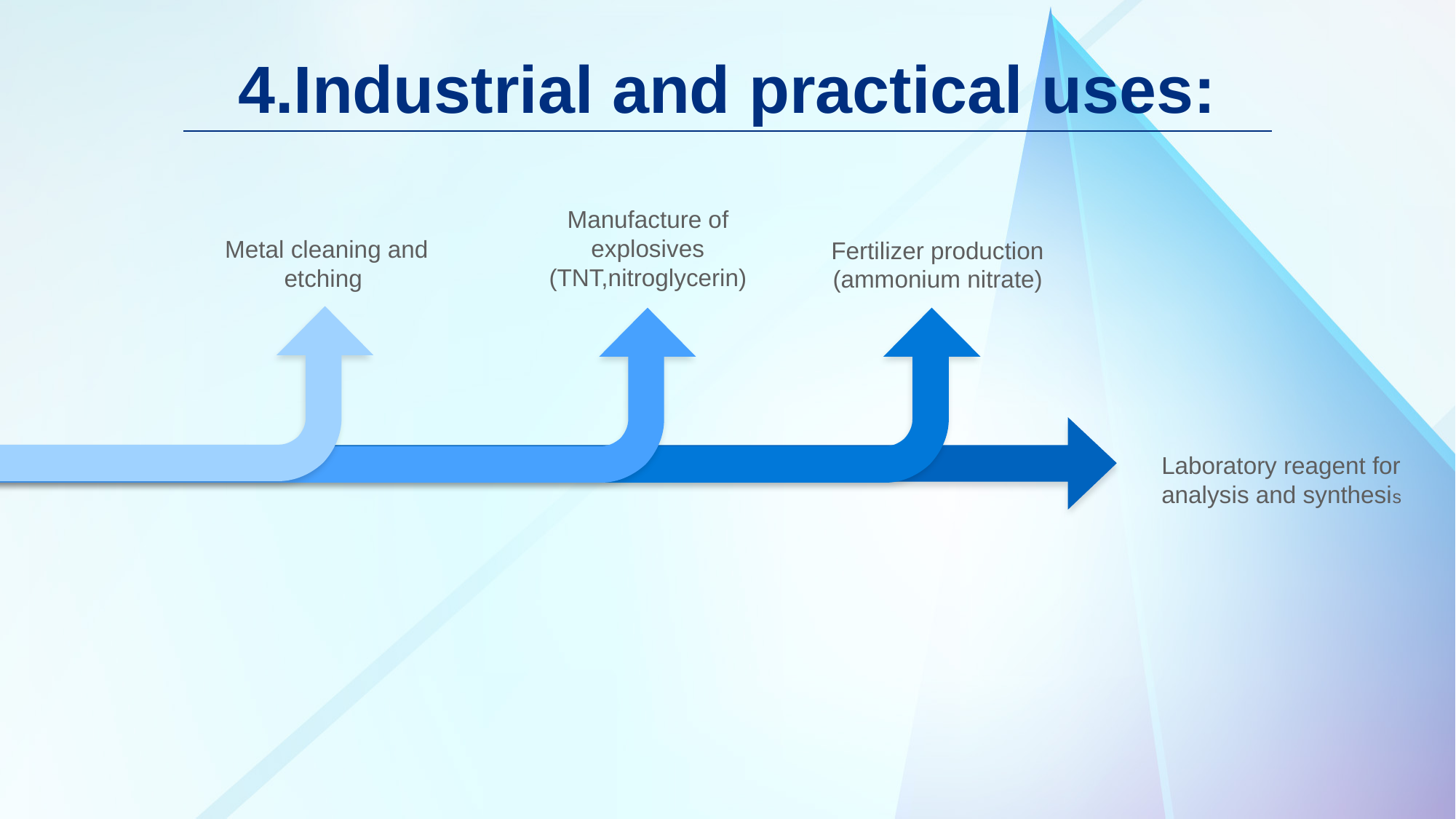

# 4.Industrial and practical uses:
Manufacture of explosives
(TNT,nitroglycerin)
Metal cleaning and etching

Fertilizer production
(ammonium nitrate)

Laboratory reagent for
analysis and synthesis